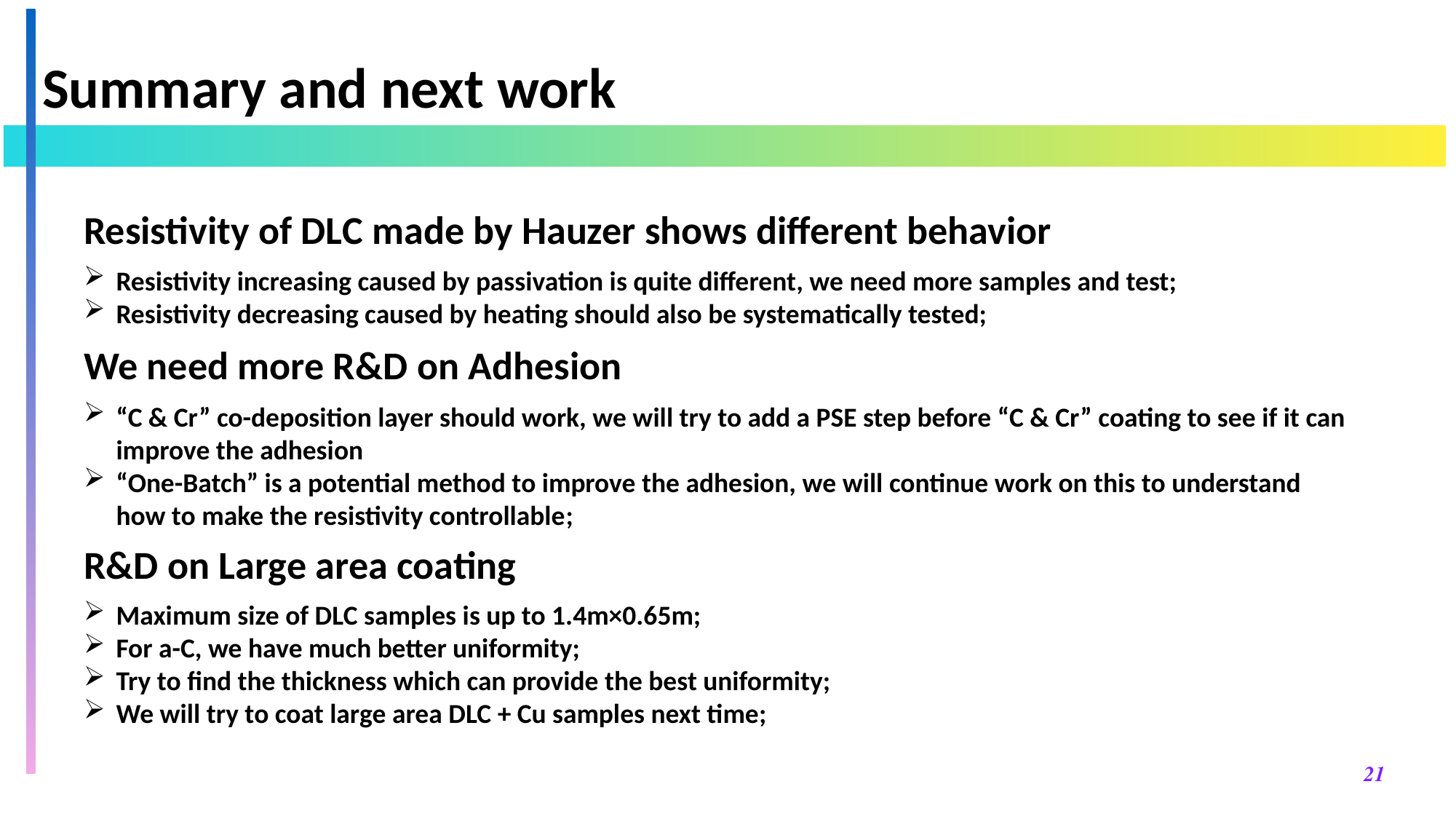

Summary and next work
Resistivity of DLC made by Hauzer shows different behavior
Resistivity increasing caused by passivation is quite different, we need more samples and test;
Resistivity decreasing caused by heating should also be systematically tested;
We need more R&D on Adhesion
“C & Cr” co-deposition layer should work, we will try to add a PSE step before “C & Cr” coating to see if it can improve the adhesion
“One-Batch” is a potential method to improve the adhesion, we will continue work on this to understand how to make the resistivity controllable;
R&D on Large area coating
Maximum size of DLC samples is up to 1.4m×0.65m;
For a-C, we have much better uniformity;
Try to find the thickness which can provide the best uniformity;
We will try to coat large area DLC + Cu samples next time;